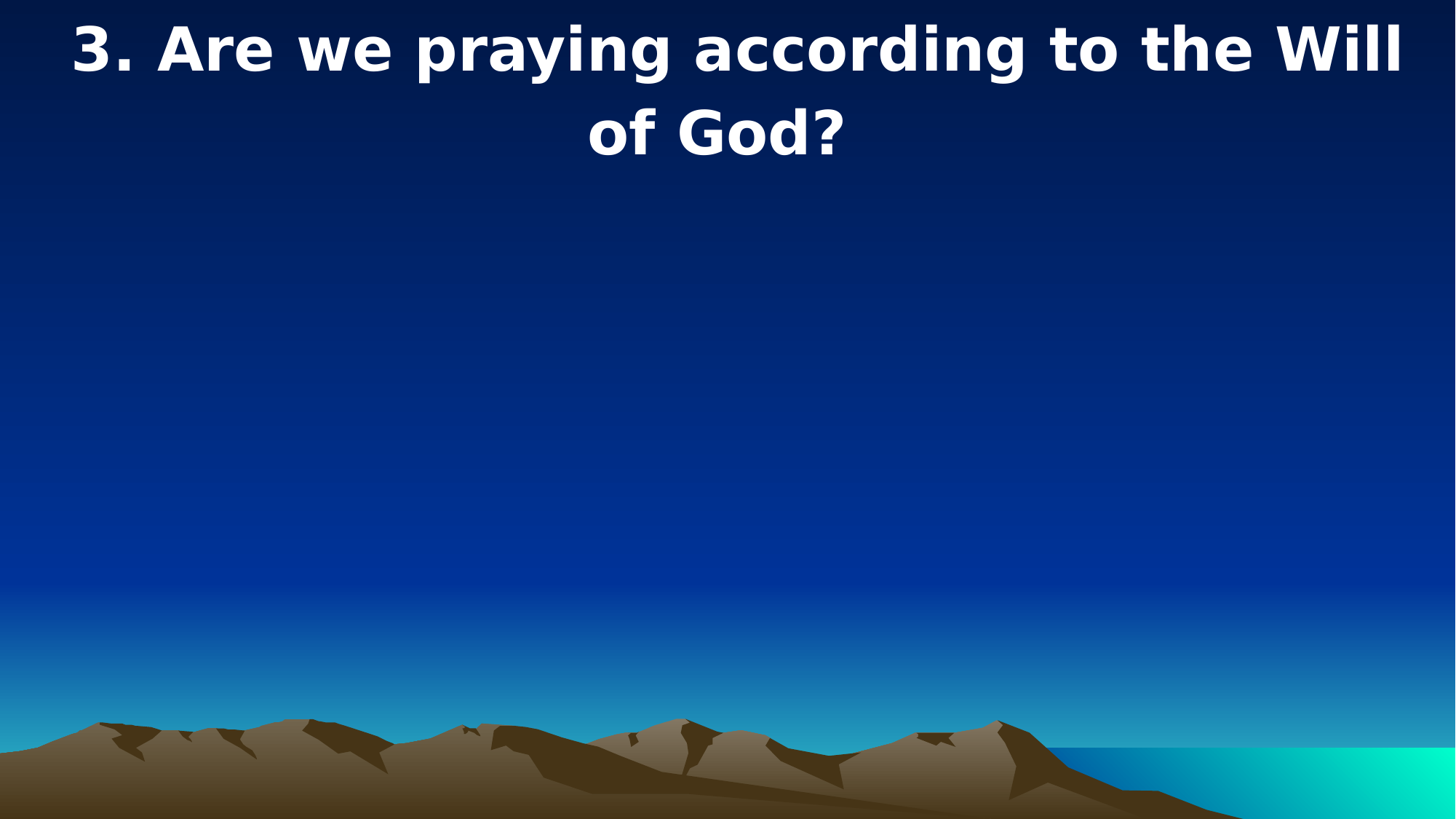

3. Are we praying according to the Will of God?